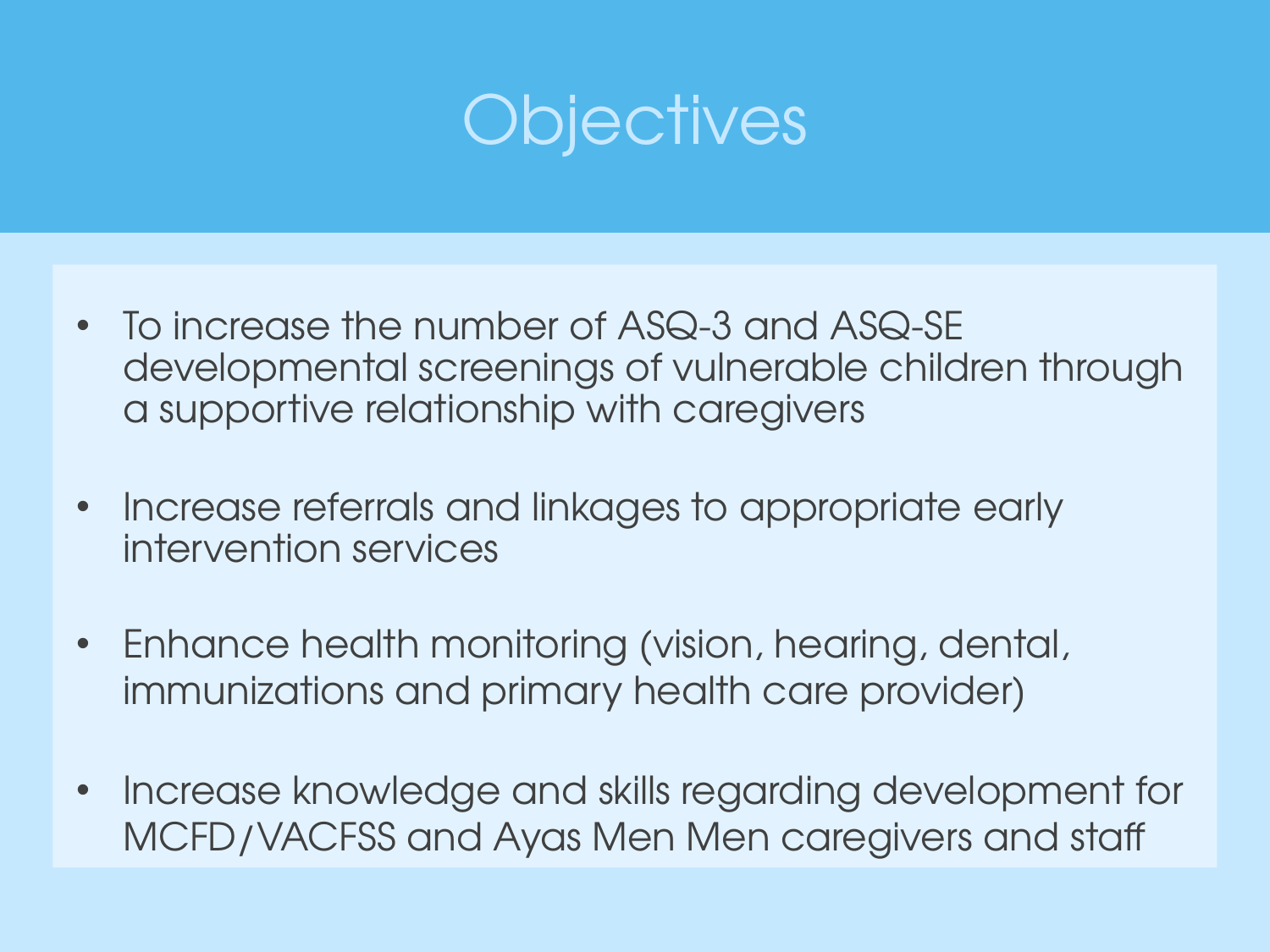

# Objectives

To increase the number of ASQ-3 and ASQ-SE developmental screenings of vulnerable children through a supportive relationship with caregivers

Increase referrals and linkages to appropriate early intervention services
Enhance health monitoring (vision, hearing, dental, immunizations and primary health care provider)
Increase knowledge and skills regarding development for MCFD/VACFSS and Ayas Men Men caregivers and staff